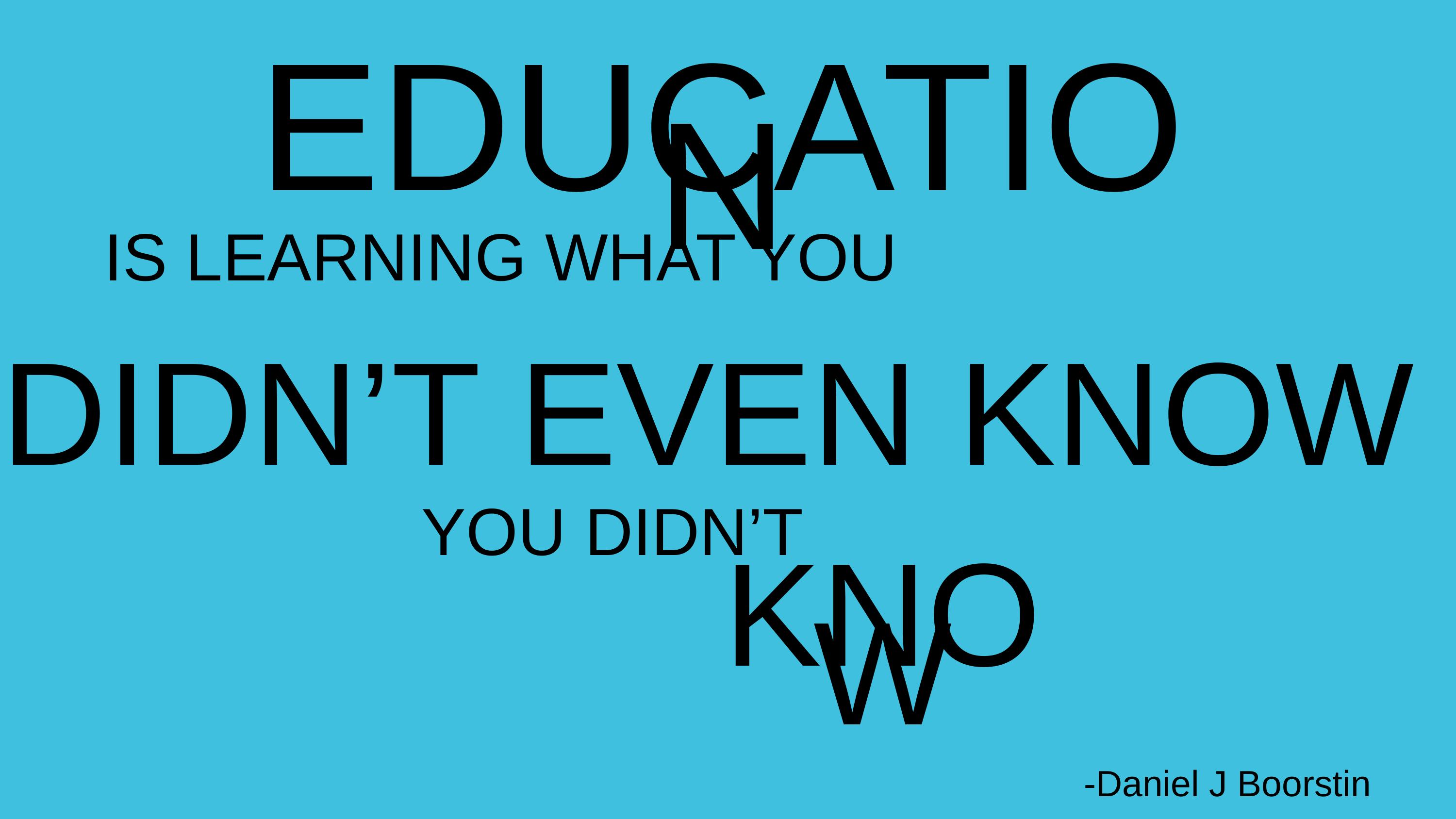

education
is learning what you
didn’t even know
you didn’t
know
-Daniel J Boorstin